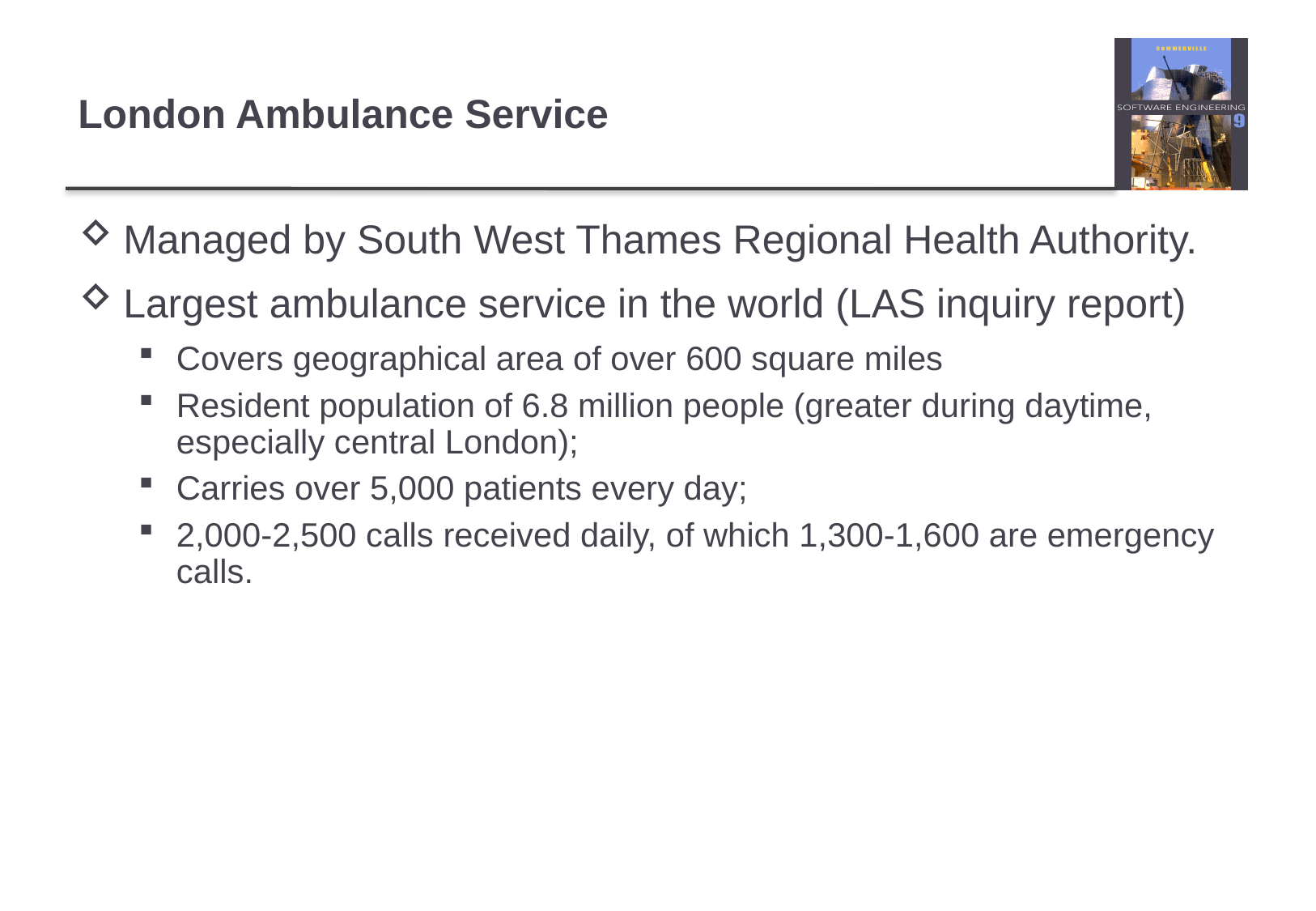

# London Ambulance Service
Managed by South West Thames Regional Health Authority.
Largest ambulance service in the world (LAS inquiry report)
Covers geographical area of over 600 square miles
Resident population of 6.8 million people (greater during daytime, especially central London);
Carries over 5,000 patients every day;
2,000-2,500 calls received daily, of which 1,300-1,600 are emergency calls.